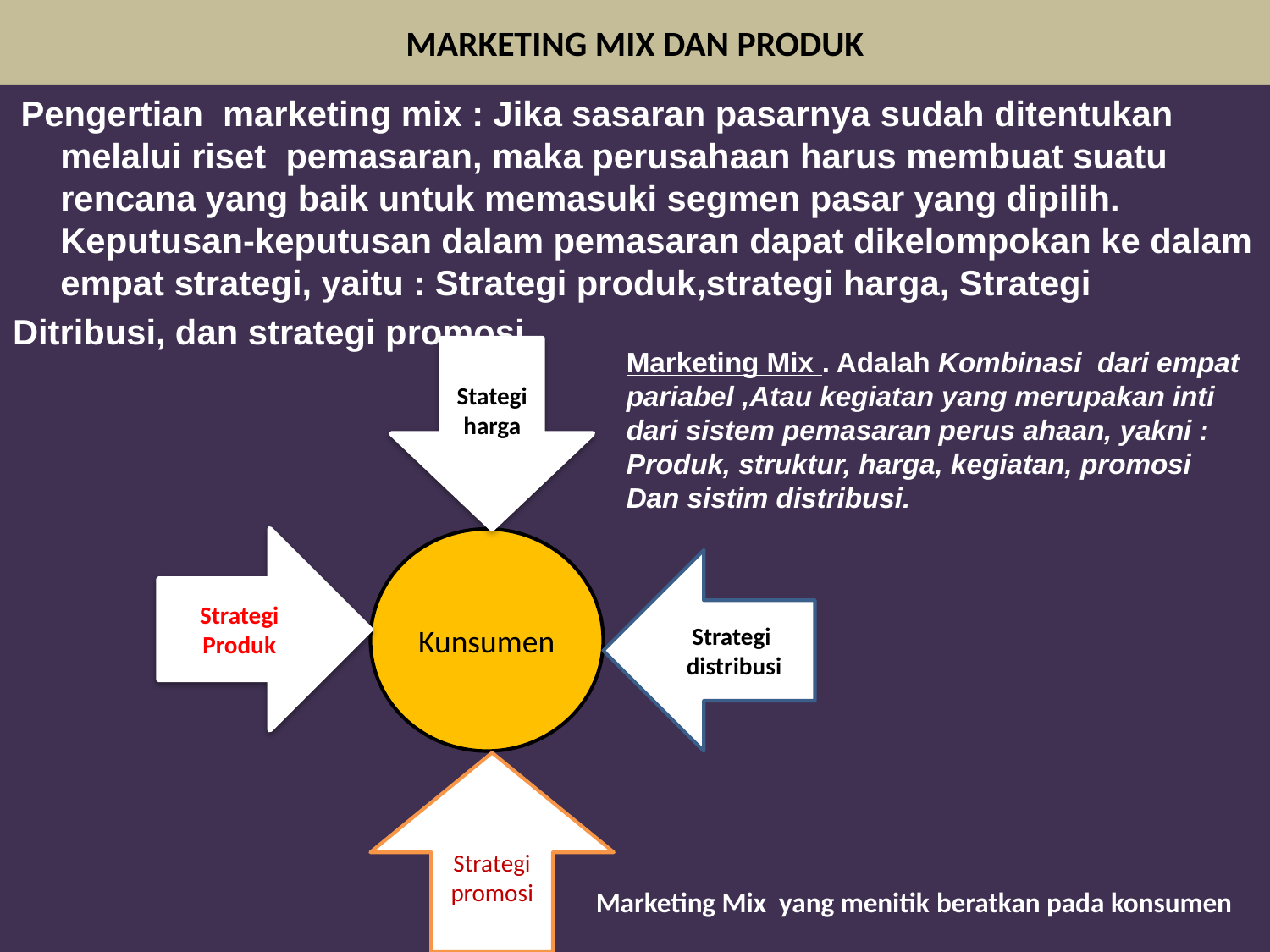

# MARKETING MIX DAN PRODUK
 Pengertian  marketing mix : Jika sasaran pasarnya sudah ditentukan melalui riset  pemasaran, maka perusahaan harus membuat suatu rencana yang baik untuk memasuki segmen pasar yang dipilih. Keputusan-keputusan dalam pemasaran dapat dikelompokan ke dalam empat strategi, yaitu : Strategi produk,strategi harga, Strategi
Ditribusi, dan strategi promosi.
Stategi harga
Marketing Mix . Adalah Kombinasi  dari empat pariabel ,Atau kegiatan yang merupakan inti dari sistem pemasaran perus ahaan, yakni : Produk, struktur, harga, kegiatan, promosi Dan sistim distribusi.
Strategi
Produk
Kunsumen
Strategi
distribusi
Strategi
promosi
Marketing Mix  yang menitik beratkan pada konsumen